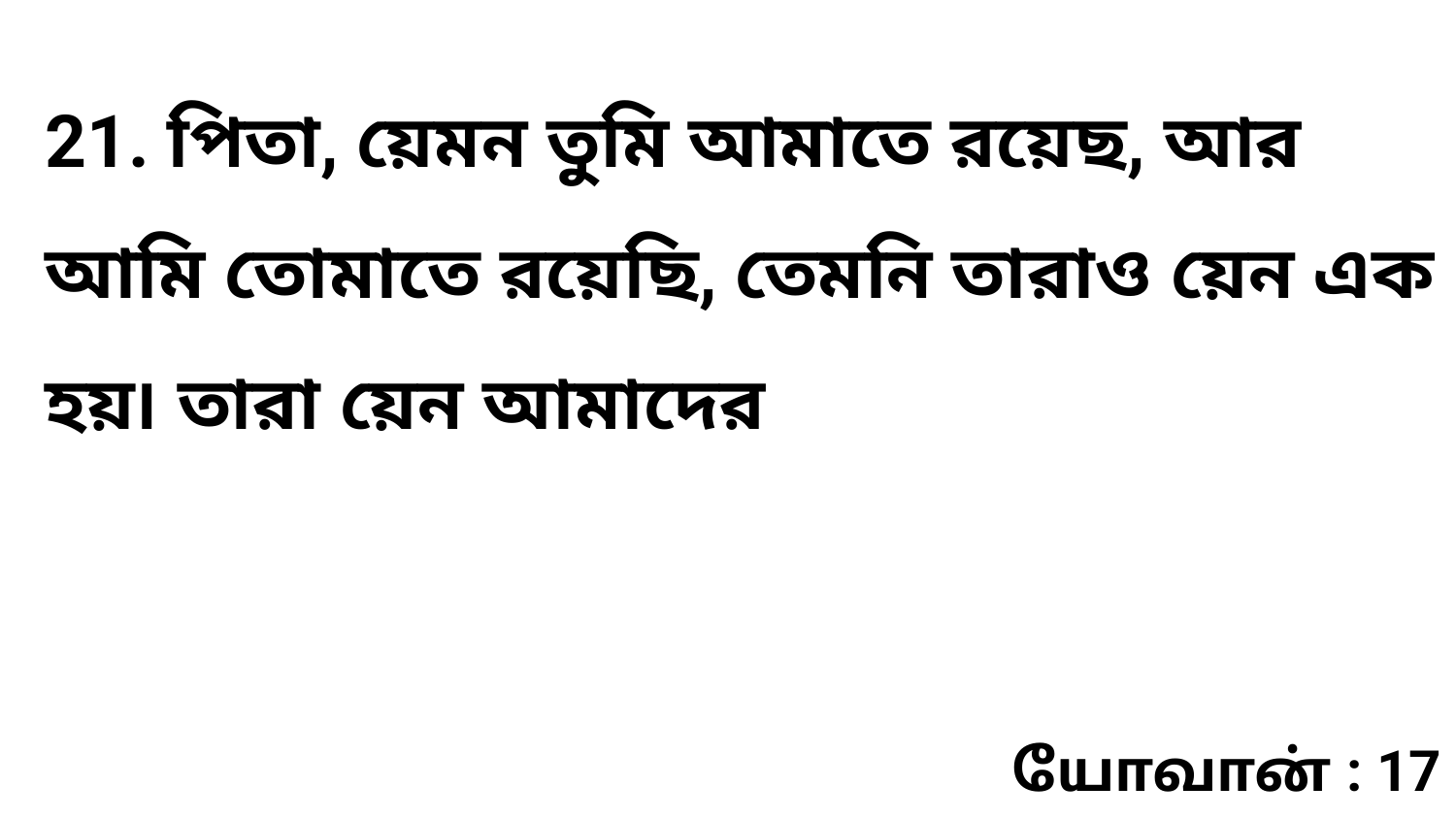

21. পিতা, য়েমন তুমি আমাতে রয়েছ, আর আমি তোমাতে রয়েছি, তেমনি তারাও য়েন এক হয়৷ তারা য়েন আমাদের
யோவான் : 17